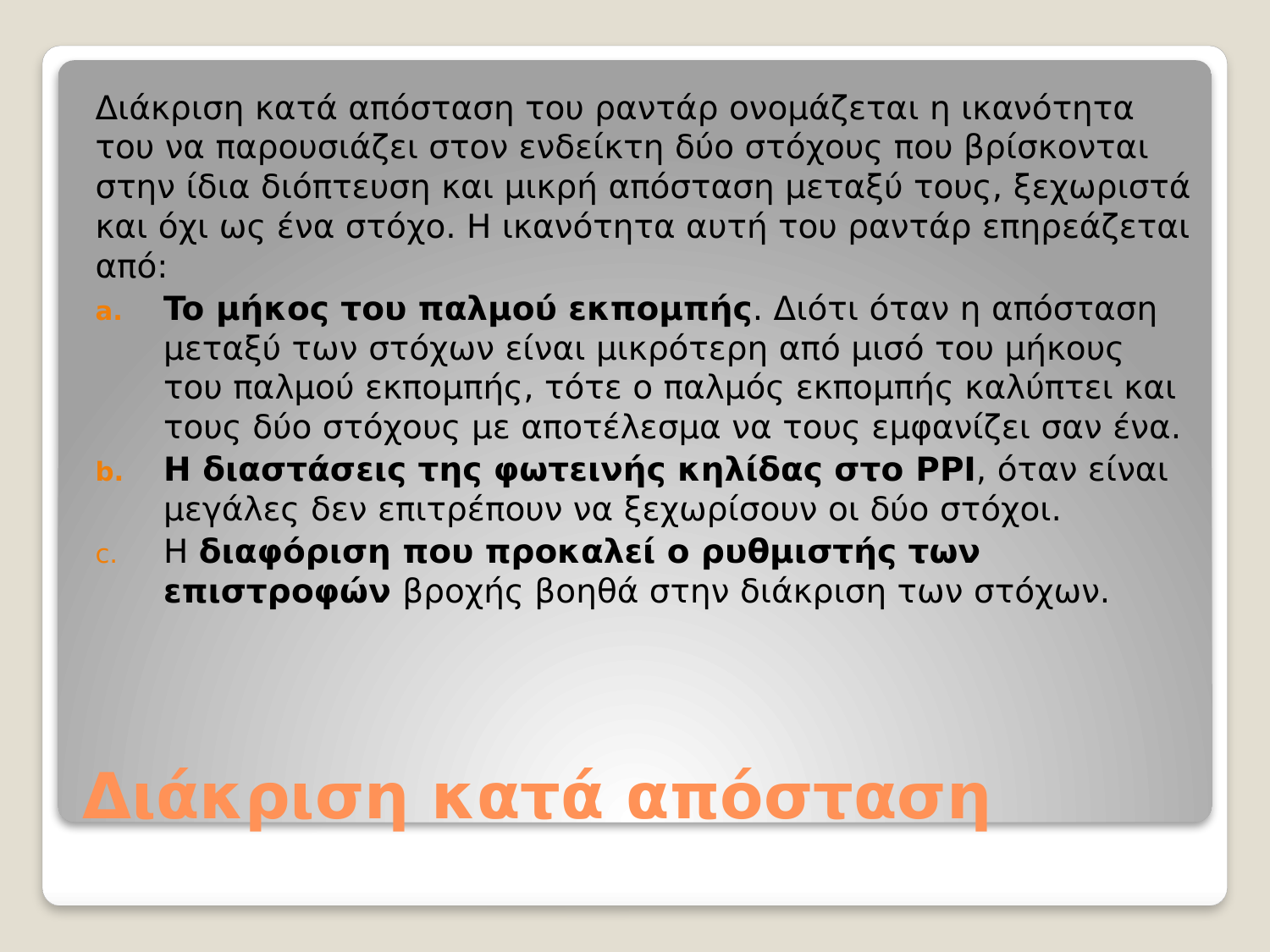

Διάκριση κατά απόσταση του ραντάρ ονομάζεται η ικανότητα του να παρουσιάζει στον ενδείκτη δύο στόχους που βρίσκονται στην ίδια διόπτευση και μικρή απόσταση μεταξύ τους, ξεχωριστά και όχι ως ένα στόχο. Η ικανότητα αυτή του ραντάρ επηρεάζεται από:
To μήκος του παλμού εκπομπής. Διότι όταν η απόσταση μεταξύ των στόχων είναι μικρότερη από μισό του μήκους του παλμού εκπομπής, τότε ο παλμός εκπομπής καλύπτει και τους δύο στόχους με αποτέλεσμα να τους εμφανίζει σαν ένα.
Η διαστάσεις της φωτεινής κηλίδας στο PPI, όταν είναι μεγάλες δεν επιτρέπουν να ξεχωρίσουν οι δύο στόχοι.
Η διαφόριση που προκαλεί ο ρυθμιστής των επιστροφών βροχής βοηθά στην διάκριση των στόχων.
# Διάκριση κατά απόσταση